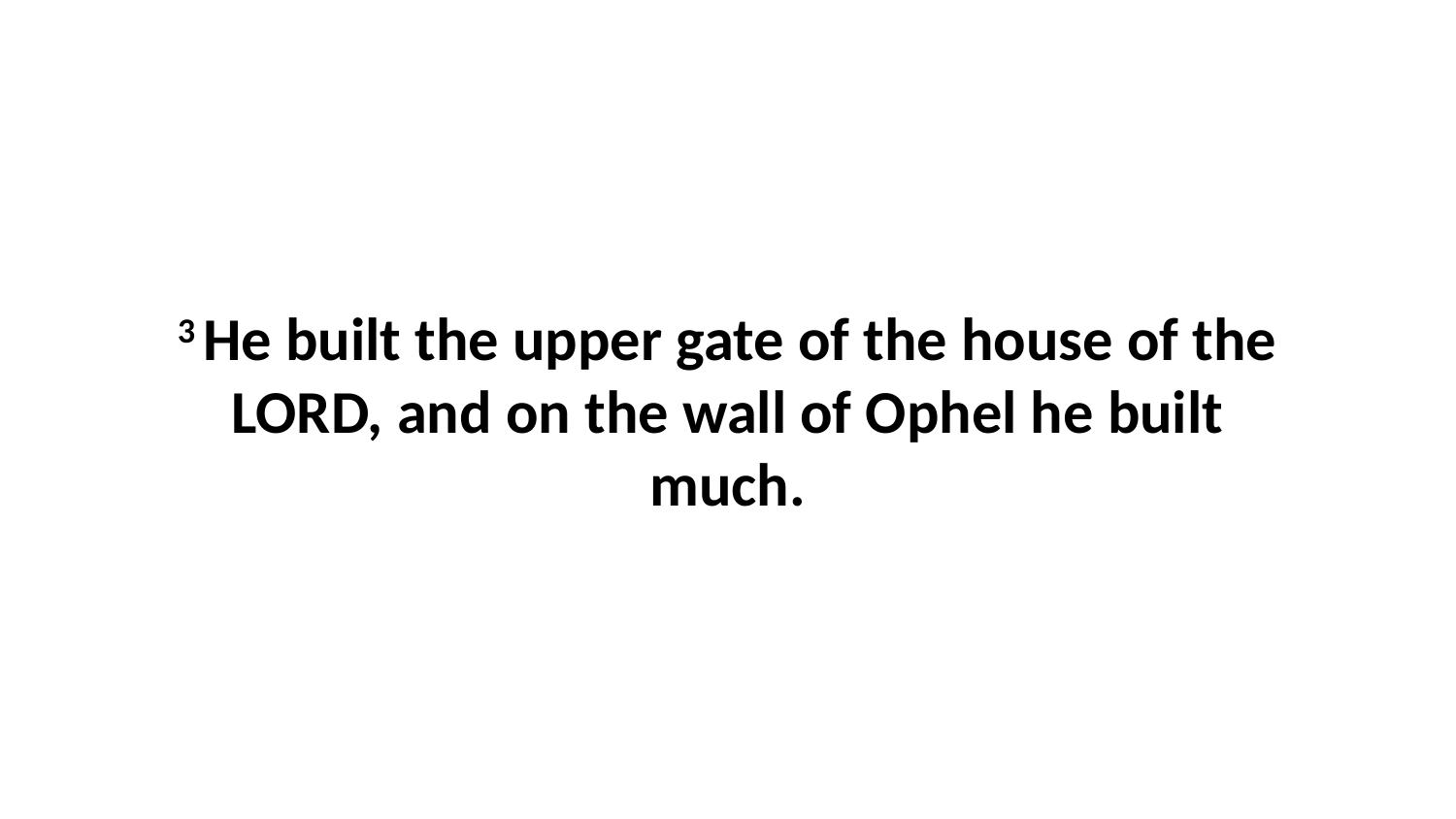

3 He built the upper gate of the house of the LORD, and on the wall of Ophel he built much.